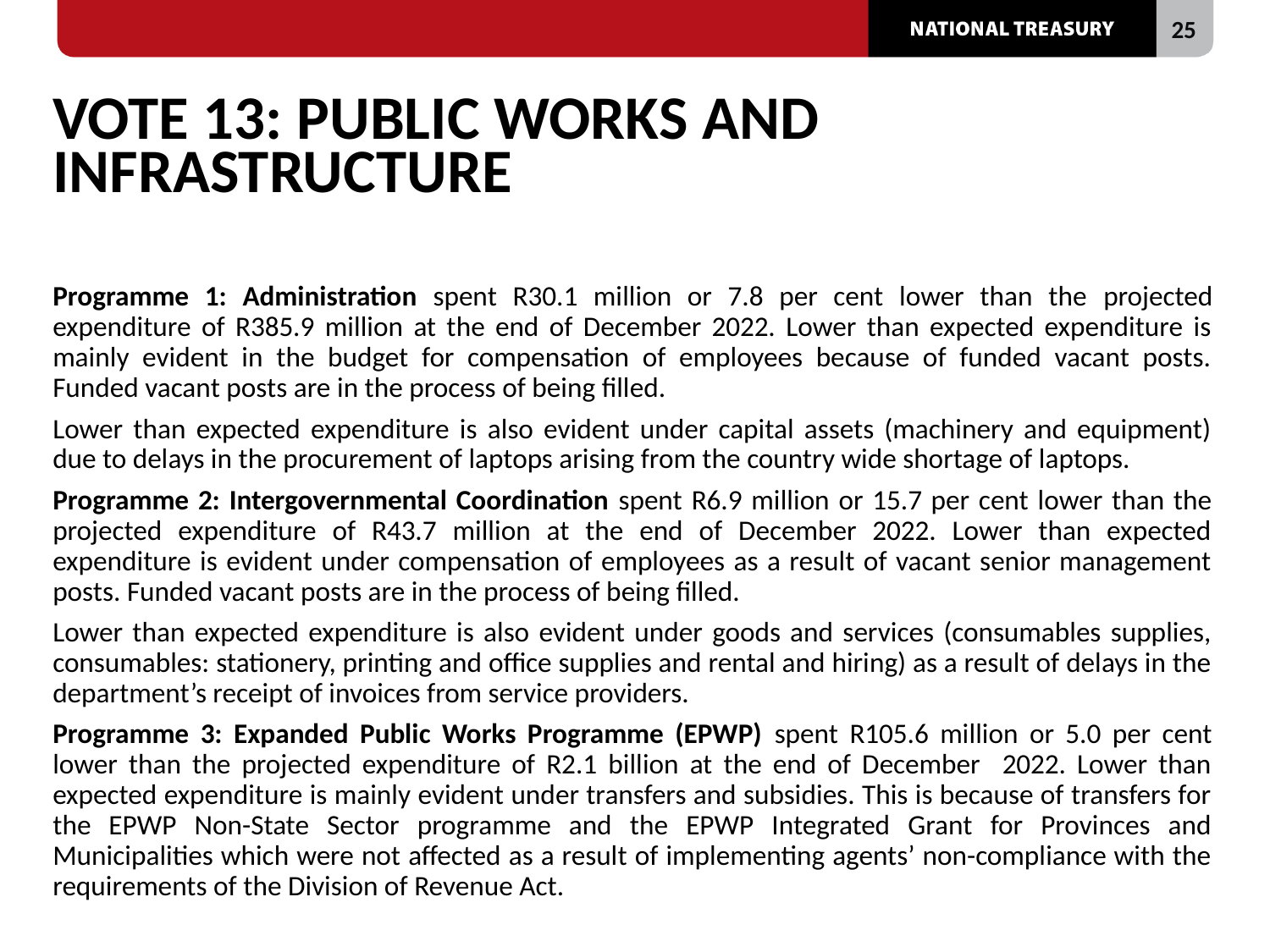

# VOTE 13: PUBLIC WORKS AND INFRASTRUCTURE
Programme 1: Administration spent R30.1 million or 7.8 per cent lower than the projected expenditure of R385.9 million at the end of December 2022. Lower than expected expenditure is mainly evident in the budget for compensation of employees because of funded vacant posts. Funded vacant posts are in the process of being filled.
Lower than expected expenditure is also evident under capital assets (machinery and equipment) due to delays in the procurement of laptops arising from the country wide shortage of laptops.
Programme 2: Intergovernmental Coordination spent R6.9 million or 15.7 per cent lower than the projected expenditure of R43.7 million at the end of December 2022. Lower than expected expenditure is evident under compensation of employees as a result of vacant senior management posts. Funded vacant posts are in the process of being filled.
Lower than expected expenditure is also evident under goods and services (consumables supplies, consumables: stationery, printing and office supplies and rental and hiring) as a result of delays in the department’s receipt of invoices from service providers.
Programme 3: Expanded Public Works Programme (EPWP) spent R105.6 million or 5.0 per cent lower than the projected expenditure of R2.1 billion at the end of December  2022. Lower than expected expenditure is mainly evident under transfers and subsidies. This is because of transfers for the EPWP Non-State Sector programme and the EPWP Integrated Grant for Provinces and Municipalities which were not affected as a result of implementing agents’ non-compliance with the requirements of the Division of Revenue Act.